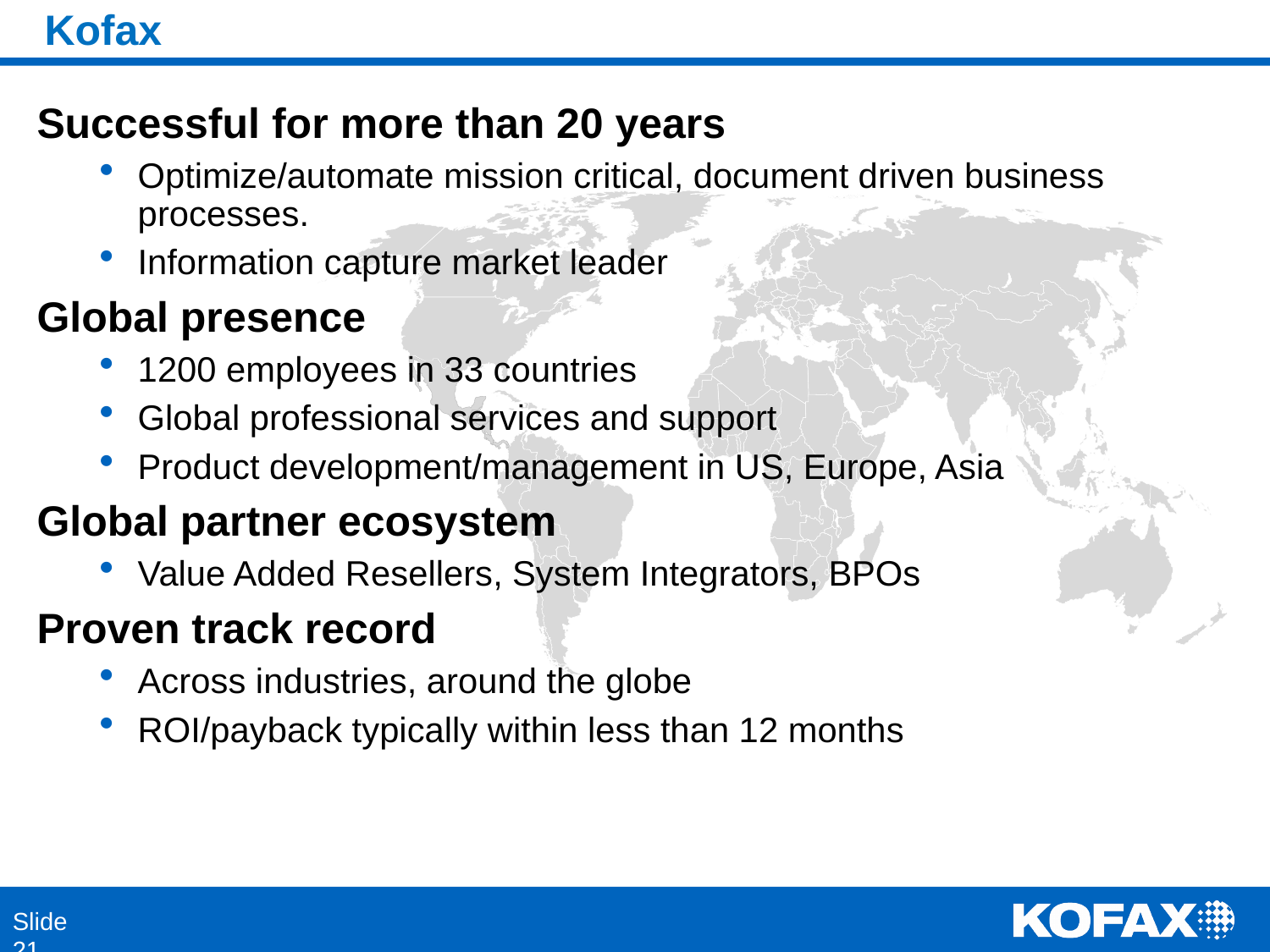

# Kofax
Successful for more than 20 years
Optimize/automate mission critical, document driven business processes.
Information capture market leader
Global presence
1200 employees in 33 countries
Global professional services and support
Product development/management in US, Europe, Asia
Global partner ecosystem
Value Added Resellers, System Integrators, BPOs
Proven track record
Across industries, around the globe
ROI/payback typically within less than 12 months

Slide 21